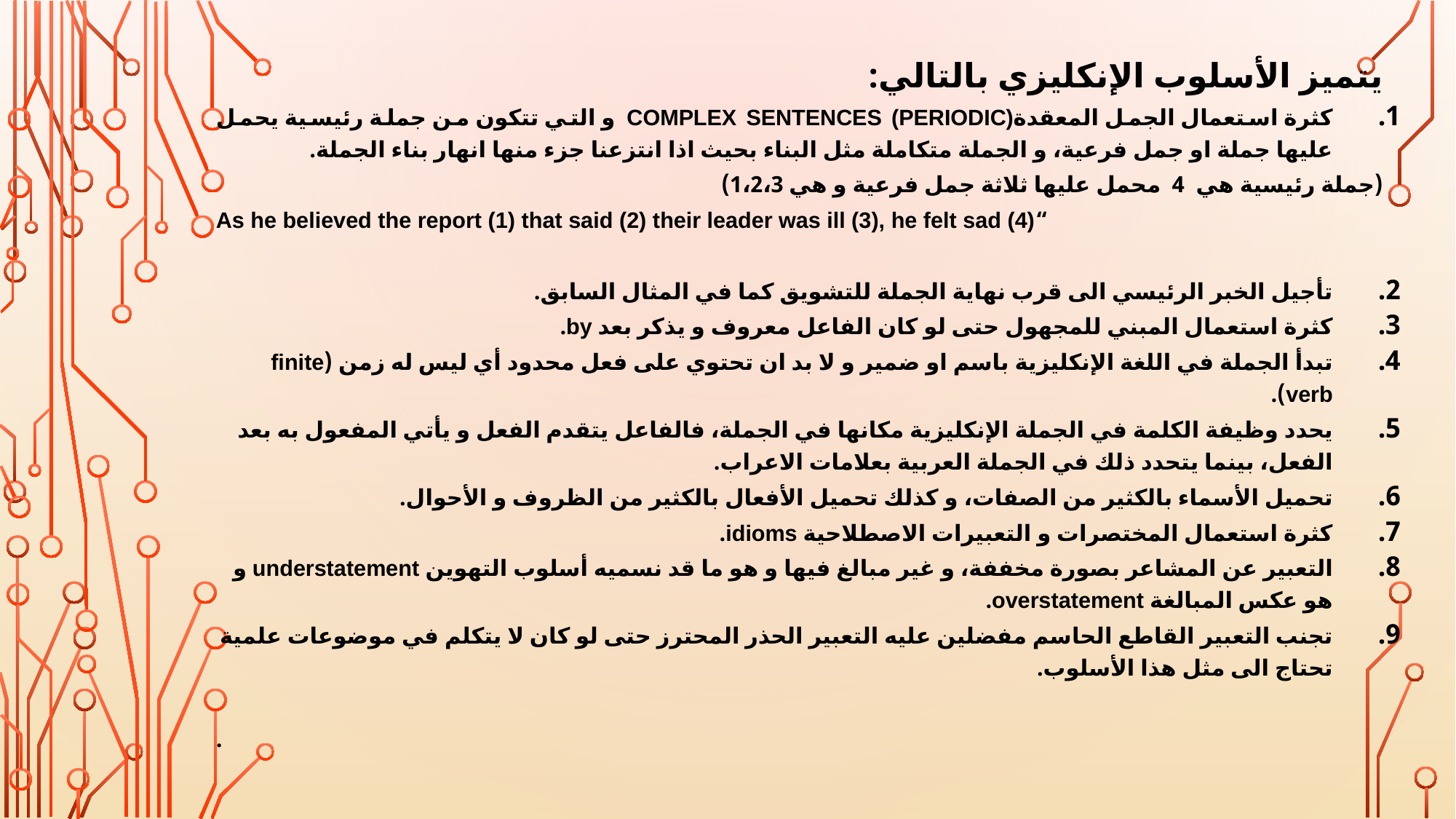

يتميز الأسلوب الإنكليزي بالتالي:
كثرة استعمال الجمل المعقدةcomplex sentences (periodic)  و التي تتكون من جملة رئيسية يحمل عليها جملة او جمل فرعية، و الجملة متكاملة مثل البناء بحيث اذا انتزعنا جزء منها انهار بناء الجملة.
(جملة رئيسية هي  4  محمل عليها ثلاثة جمل فرعية و هي 1،2،3)
“As he believed the report (1) that said (2) their leader was ill (3), he felt sad (4)

تأجيل الخبر الرئيسي الى قرب نهاية الجملة للتشويق كما في المثال السابق.
كثرة استعمال المبني للمجهول حتى لو كان الفاعل معروف و يذكر بعد by.
تبدأ الجملة في اللغة الإنكليزية باسم او ضمير و لا بد ان تحتوي على فعل محدود أي ليس له زمن (finite verb).
يحدد وظيفة الكلمة في الجملة الإنكليزية مكانها في الجملة، فالفاعل يتقدم الفعل و يأتي المفعول به بعد الفعل، بينما يتحدد ذلك في الجملة العربية بعلامات الاعراب.
تحميل الأسماء بالكثير من الصفات، و كذلك تحميل الأفعال بالكثير من الظروف و الأحوال.
كثرة استعمال المختصرات و التعبيرات الاصطلاحية idioms.
التعبير عن المشاعر بصورة مخففة، و غير مبالغ فيها و هو ما قد نسميه أسلوب التهوين understatement و هو عكس المبالغة overstatement.
تجنب التعبير القاطع الحاسم مفضلين عليه التعبير الحذر المحترز حتى لو كان لا يتكلم في موضوعات علمية تحتاج الى مثل هذا الأسلوب.

.